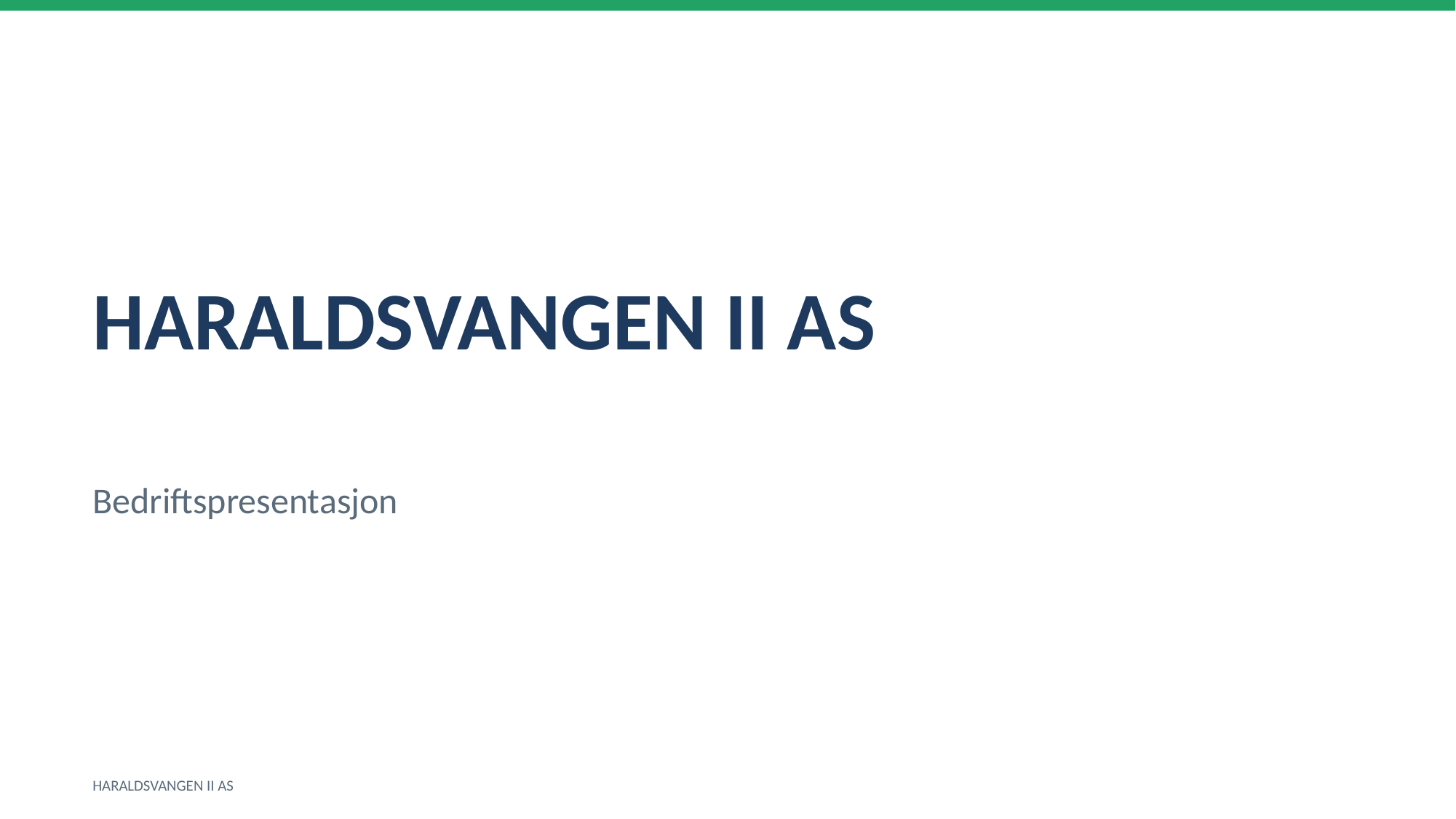

HARALDSVANGEN II AS
Bedriftspresentasjon
HARALDSVANGEN II AS